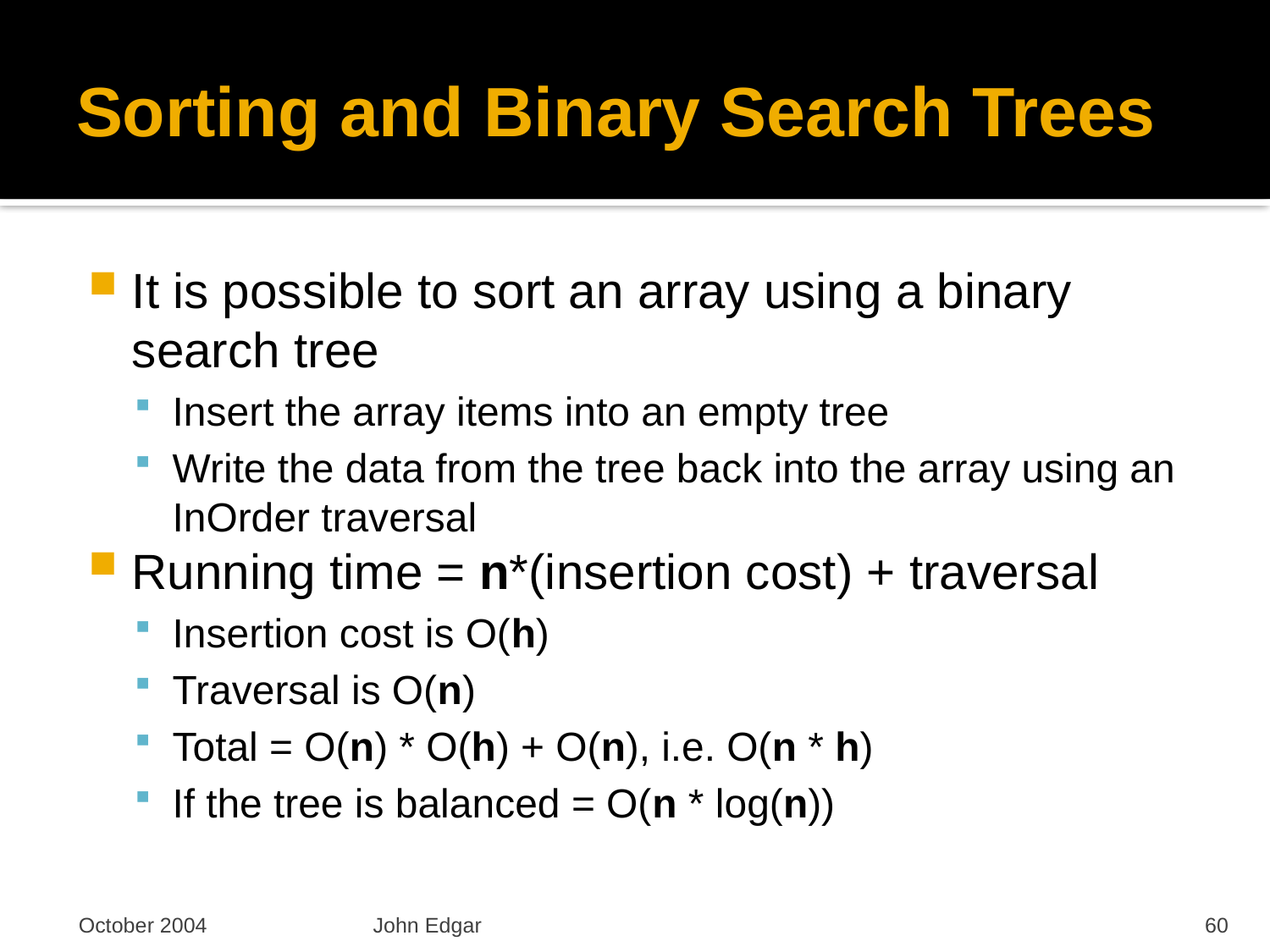

# Sorting and Binary Search Trees
It is possible to sort an array using a binary search tree
Insert the array items into an empty tree
Write the data from the tree back into the array using an InOrder traversal
Running time = n*(insertion cost) + traversal
Insertion cost is O(h)
Traversal is O(n)
Total = O(n) * O(h) + O(n), i.e. O(n * h)
If the tree is balanced = O(n * log(n))
October 2004
John Edgar
60